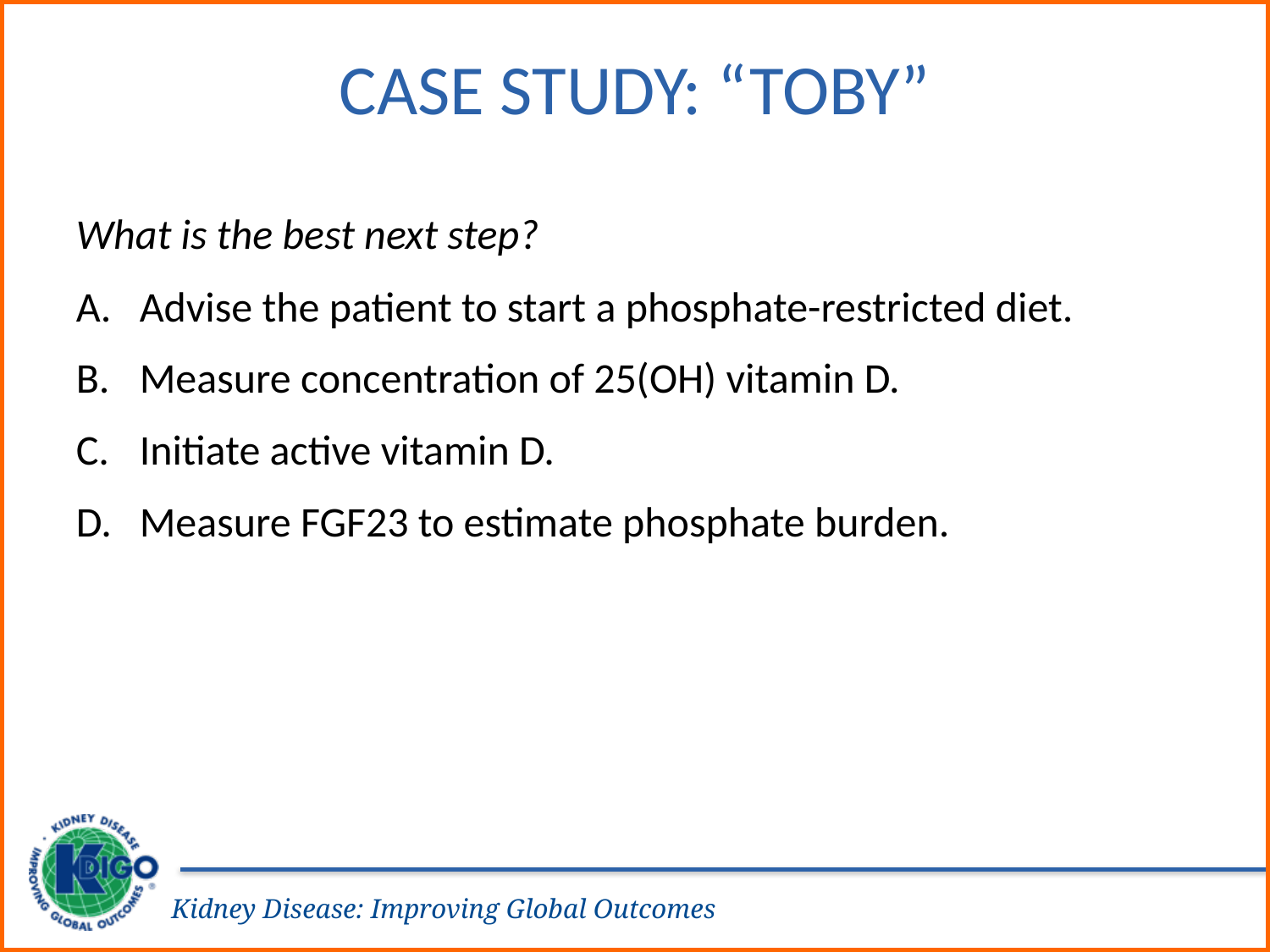

# Case Study: “Toby”
What is the best next step?
Advise the patient to start a phosphate-restricted diet.
Measure concentration of 25(OH) vitamin D.
Initiate active vitamin D.
Measure FGF23 to estimate phosphate burden.